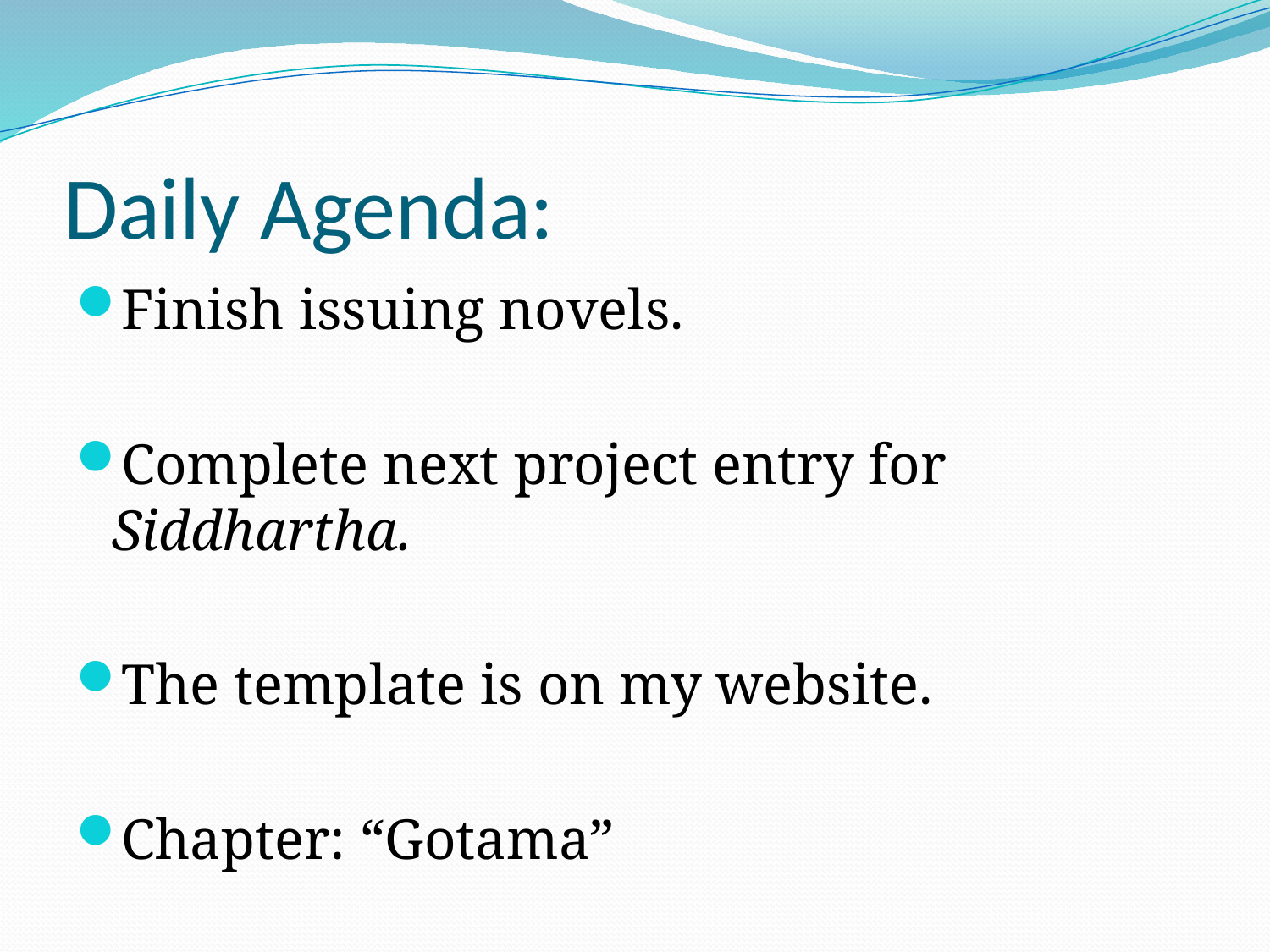

# Daily Agenda:
Finish issuing novels.

Complete next project entry for Siddhartha.

The template is on my website.

Chapter: “Gotama”